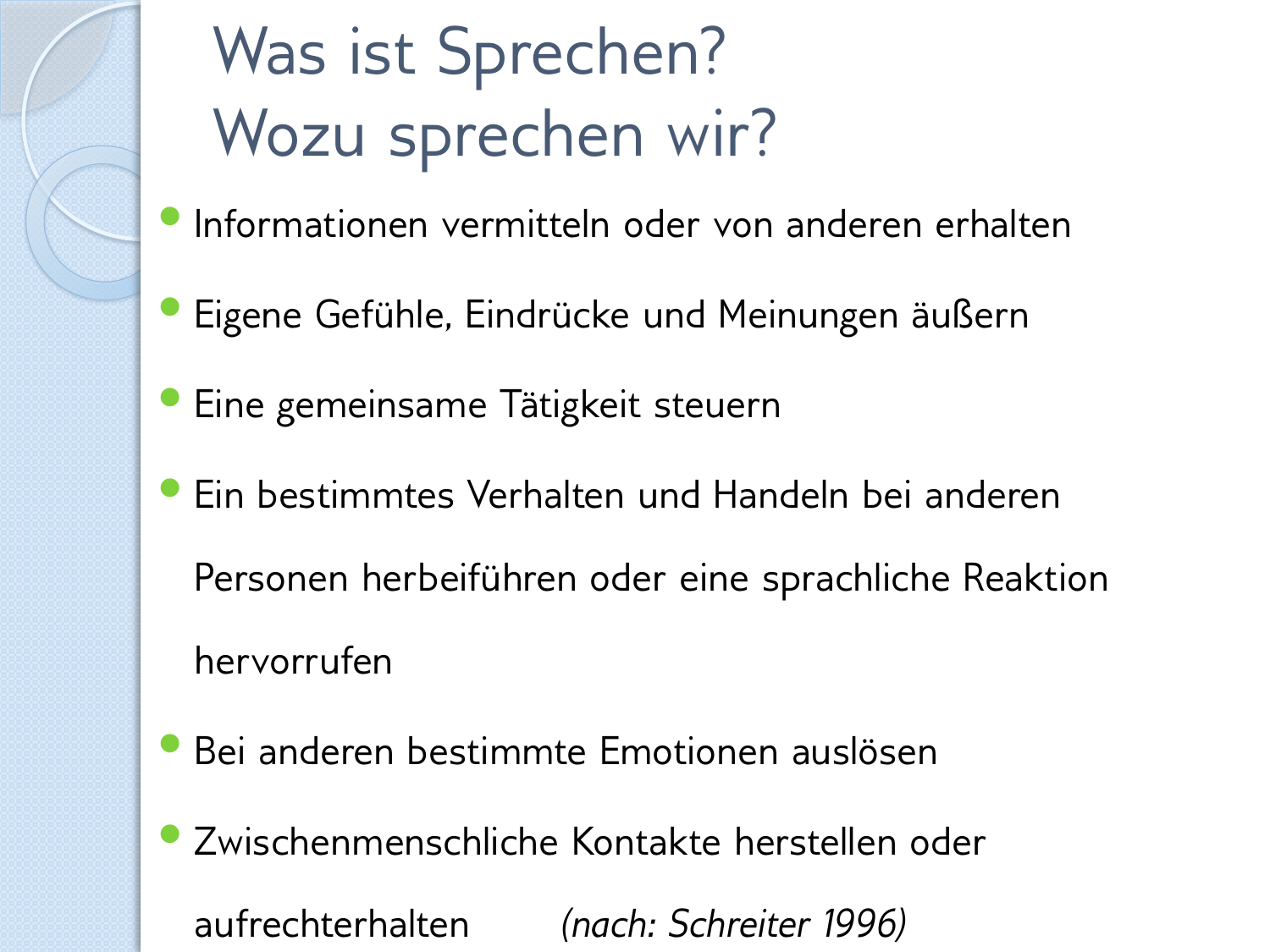

# Was ist Sprechen? Wozu sprechen wir?
Informationen vermitteln oder von anderen erhalten
Eigene Gefühle, Eindrücke und Meinungen äußern
Eine gemeinsame Tätigkeit steuern
Ein bestimmtes Verhalten und Handeln bei anderen Personen herbeiführen oder eine sprachliche Reaktion hervorrufen
Bei anderen bestimmte Emotionen auslösen
Zwischenmenschliche Kontakte herstellen oder aufrechterhalten			(nach: Schreiter 1996)